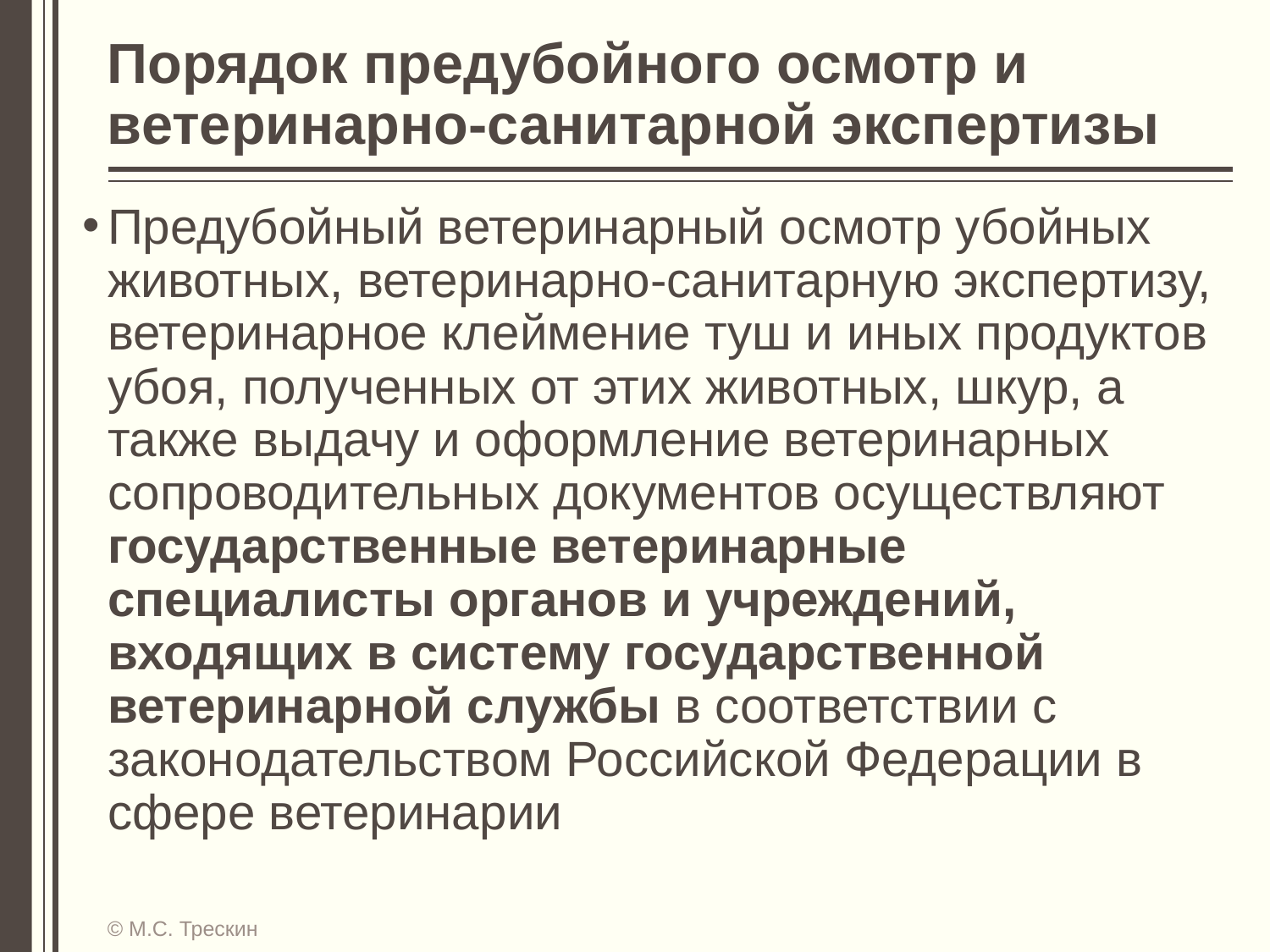

# Порядок предубойного осмотр и ветеринарно-санитарной экспертизы
Предубойный ветеринарный осмотр убойных животных, ветеринарно-санитарную экспертизу, ветеринарное клеймение туш и иных продуктов убоя, полученных от этих животных, шкур, а также выдачу и оформление ветеринарных сопроводительных документов осуществляют государственные ветеринарные специалисты органов и учреждений, входящих в систему государственной ветеринарной службы в соответствии с законодательством Российской Федерации в сфере ветеринарии
© М.С. Трескин